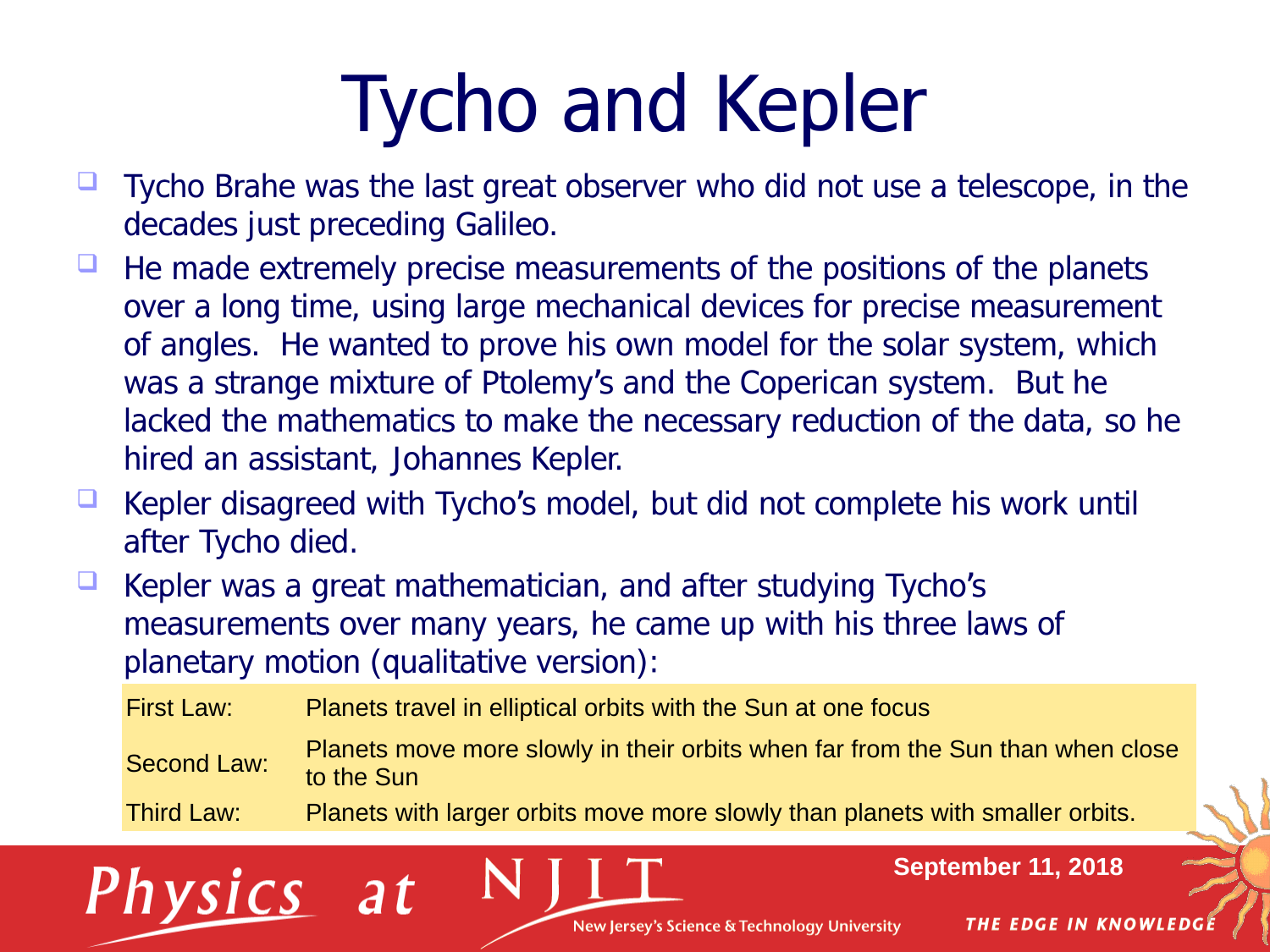

# Tycho and Kepler
Tycho Brahe was the last great observer who did not use a telescope, in the decades just preceding Galileo.
He made extremely precise measurements of the positions of the planets over a long time, using large mechanical devices for precise measurement of angles.  He wanted to prove his own model for the solar system, which was a strange mixture of Ptolemy’s and the Coperican system.  But he lacked the mathematics to make the necessary reduction of the data, so he hired an assistant, Johannes Kepler.
Kepler disagreed with Tycho’s model, but did not complete his work until after Tycho died.
Kepler was a great mathematician, and after studying Tycho’s measurements over many years, he came up with his three laws of planetary motion (qualitative version):

| First Law: | Planets travel in elliptical orbits with the Sun at one focus |
| --- | --- |
| Second Law: | Planets move more slowly in their orbits when far from the Sun than when close to the Sun |
| Third Law: | Planets with larger orbits move more slowly than planets with smaller orbits. |
September 11, 2018